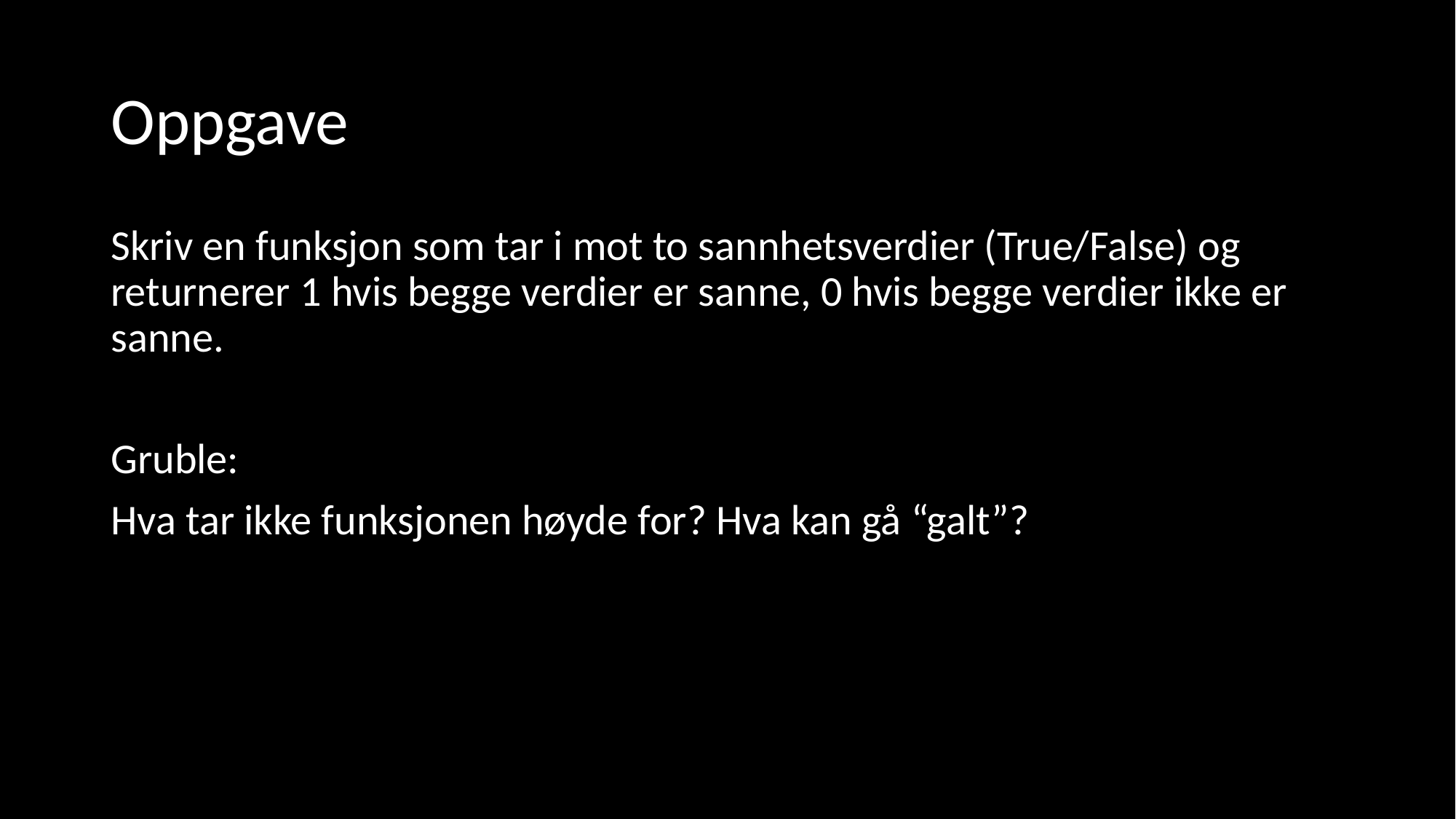

# Oppgave
Skriv en funksjon som tar i mot to sannhetsverdier (True/False) og returnerer 1 hvis begge verdier er sanne, 0 hvis begge verdier ikke er sanne.

Gruble:
Hva tar ikke funksjonen høyde for? Hva kan gå “galt”?